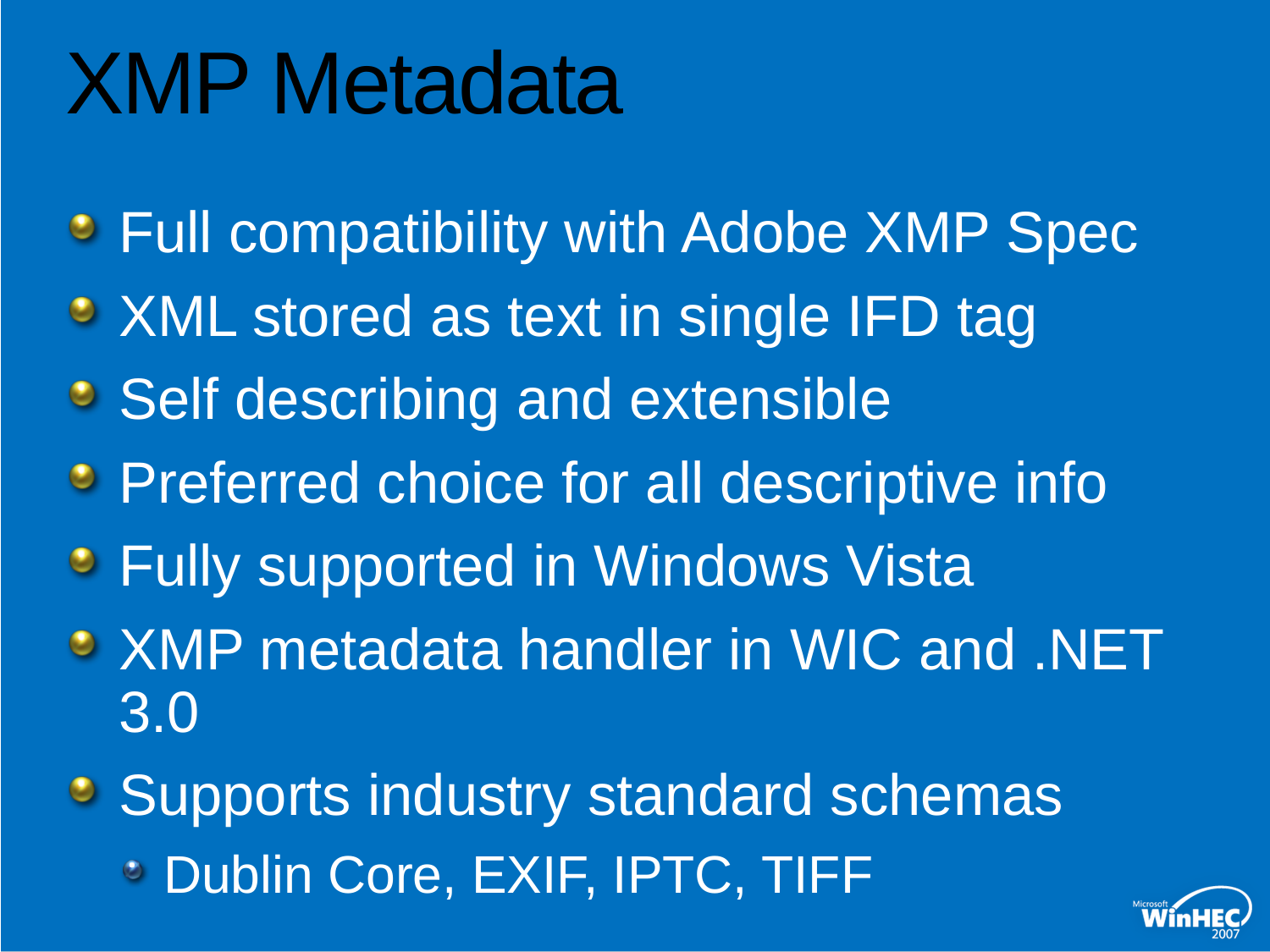

# XMP Metadata
Full compatibility with Adobe XMP Spec
XML stored as text in single IFD tag
Self describing and extensible
Preferred choice for all descriptive info
Fully supported in Windows Vista
XMP metadata handler in WIC and .NET 3.0
Supports industry standard schemas
Dublin Core, EXIF, IPTC, TIFF